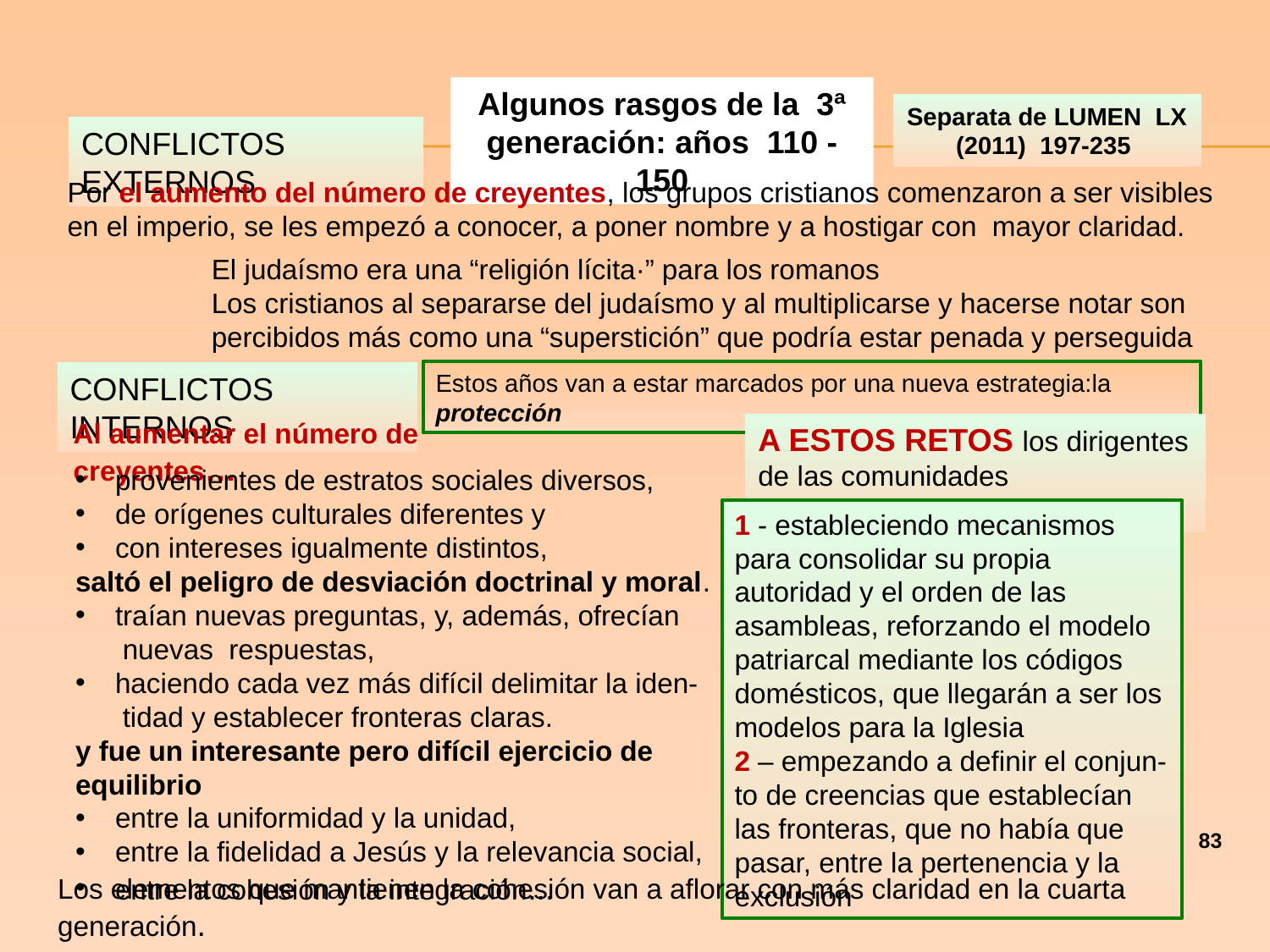

Algunos rasgos de la  3ª generación: años  110 - 150
Separata de LUMEN  LX (2011)  197-235
CONFLICTOS EXTERNOS
Por el aumento del número de creyentes, los grupos cristianos comenzaron a ser visibles en el imperio, se les empezó a conocer, a poner nombre y a hostigar con  mayor claridad.
El judaísmo era una “religión lícita·” para los romanos
Los cristianos al separarse del judaísmo y al multiplicarse y hacerse notar son percibidos más como una “superstición” que podría estar penada y perseguida
Estos años van a estar marcados por una nueva estrategia:la protección
CONFLICTOS INTERNOS
Al aumentar el número de creyentes…
A ESTOS RETOS los dirigentes de las comunidades RESPONDIERON
provenientes de estratos sociales diversos,
de orígenes culturales diferentes y
con intereses igualmente distintos,
saltó el peligro de desviación doctrinal y moral.
traían nuevas preguntas, y, además, ofrecían
      nuevas  respuestas,
haciendo cada vez más difícil delimitar la iden-
      tidad y establecer fronteras claras.
y fue un interesante pero difícil ejercicio de equilibrio
entre la uniformidad y la unidad,
entre la fidelidad a Jesús y la relevancia social,
entre la cohesión y la integración...
1 - estableciendo mecanismos para consolidar su propia autoridad y el orden de las asambleas, reforzando el modelo patriarcal mediante los códigos domésticos, que llegarán a ser los modelos para la Iglesia
2 – empezando a definir el conjun-to de creencias que establecían las fronteras, que no había que pasar, entre la pertenencia y la exclusión
83
Los elementos que mantienen la cohesión van a aflorar con más claridad en la cuarta generación.